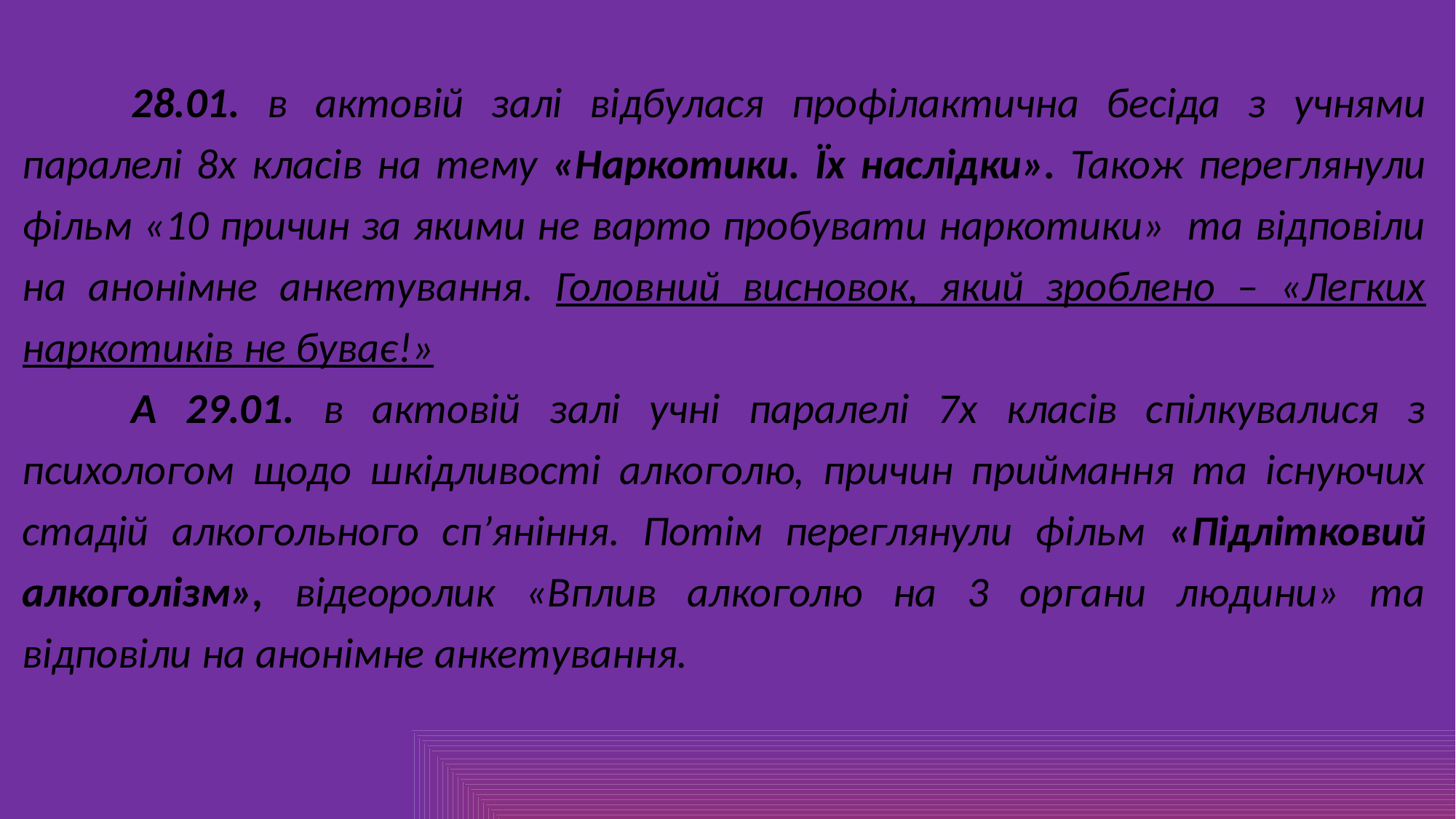

28.01. в актовій залі відбулася профілактична бесіда з учнями паралелі 8х класів на тему «Наркотики. Їх наслідки». Також переглянули фільм «10 причин за якими не варто пробувати наркотики»  та відповіли на анонімне анкетування. Головний висновок, який зроблено – «Легких наркотиків не буває!»
	А 29.01. в актовій залі учні паралелі 7х класів спілкувалися з психологом щодо шкідливості алкоголю, причин приймання та існуючих стадій алкогольного сп’яніння. Потім переглянули фільм «Підлітковий алкоголізм», відеоролик «Вплив алкоголю на 3 органи людини» та відповіли на анонімне анкетування.